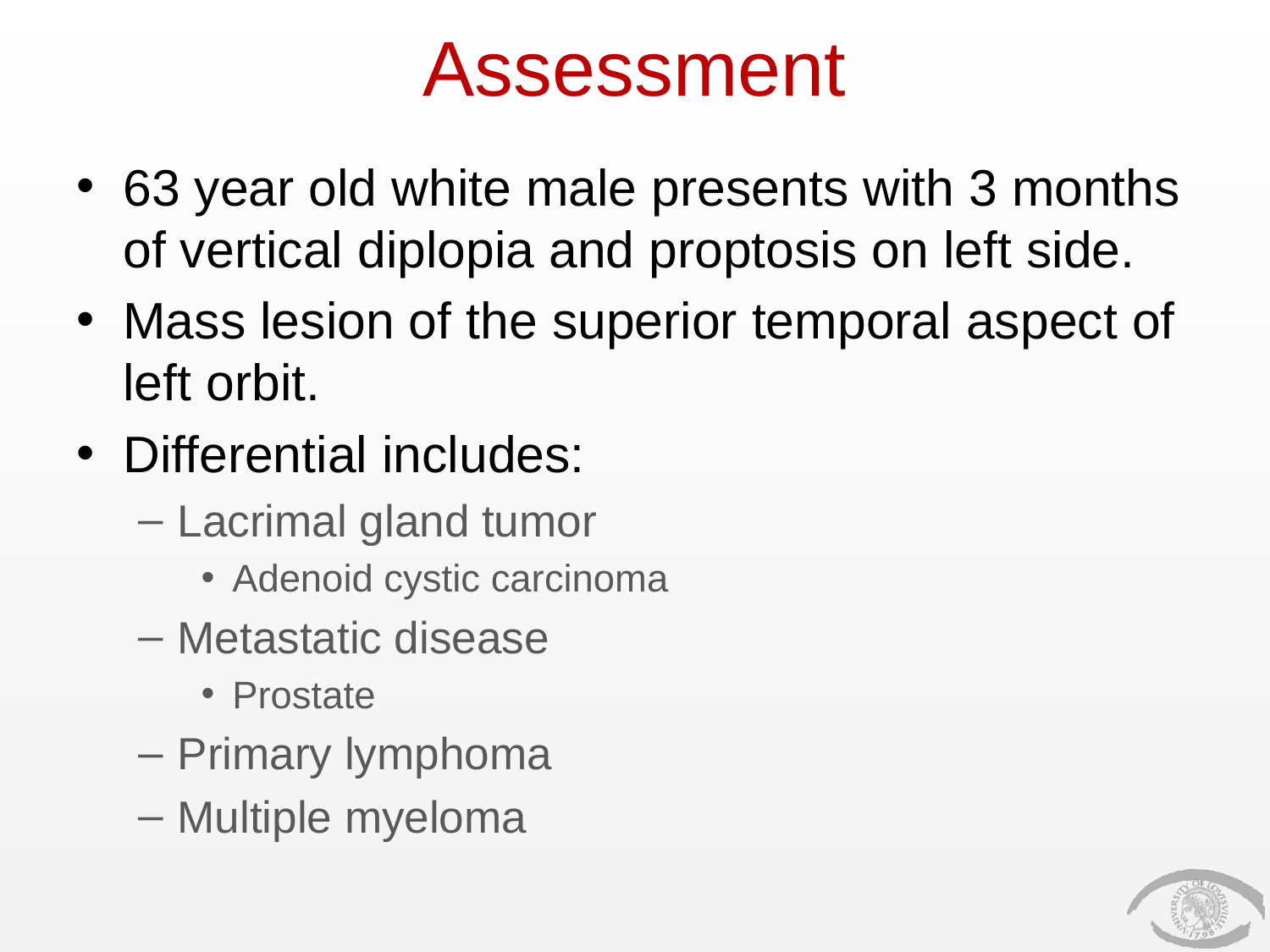

# Assessment
63 year old white male presents with 3 months of vertical diplopia and proptosis on left side.
Mass lesion of the superior temporal aspect of left orbit.
Differential includes:
Lacrimal gland tumor
Adenoid cystic carcinoma
Metastatic disease
Prostate
Primary lymphoma
Multiple myeloma